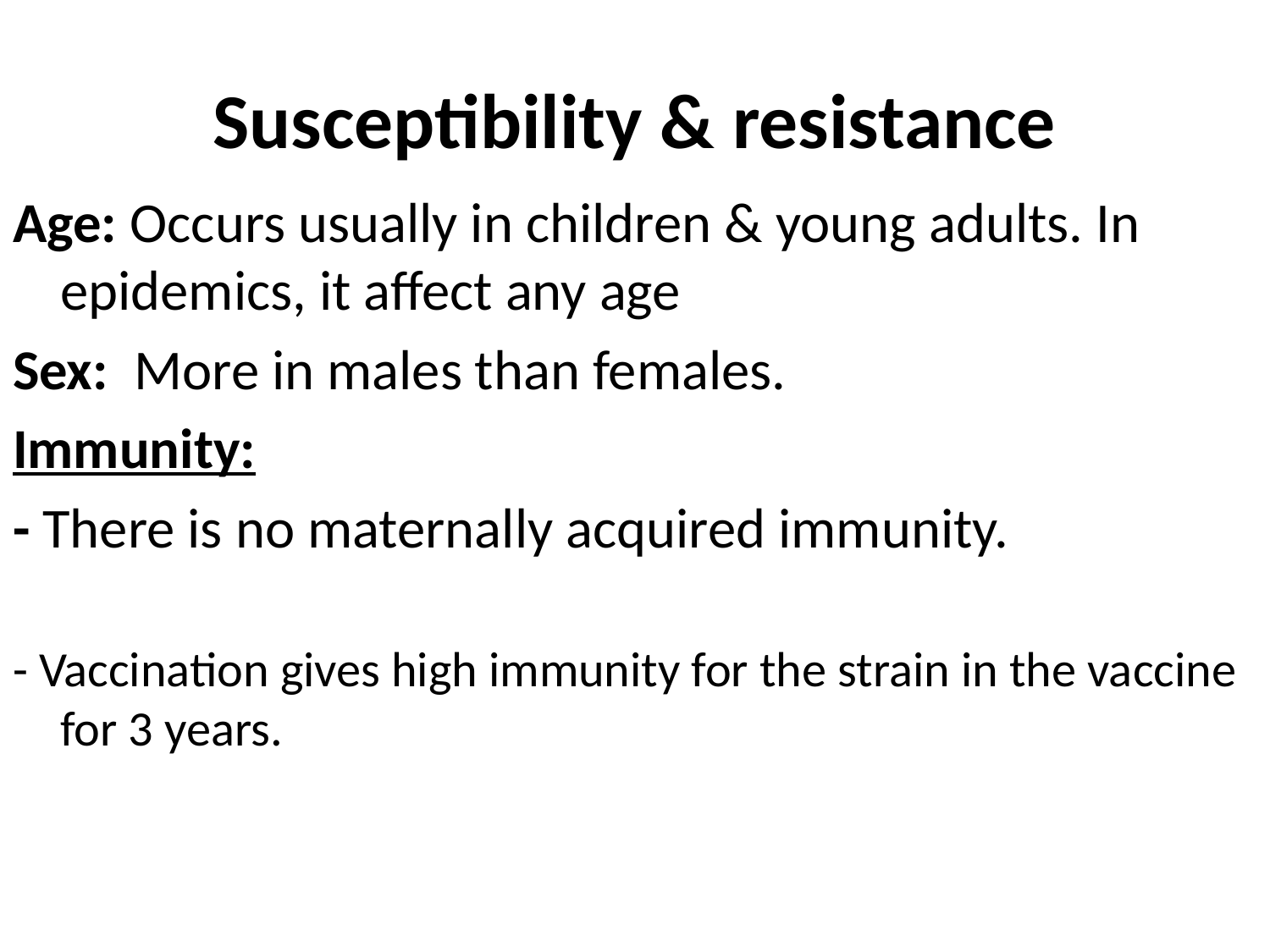

# Susceptibility & resistance
Age: Occurs usually in children & young adults. In epidemics, it affect any age
Sex:  More in males than females.
Immunity:
- There is no maternally acquired immunity.

- Vaccination gives high immunity for the strain in the vaccine for 3 years.